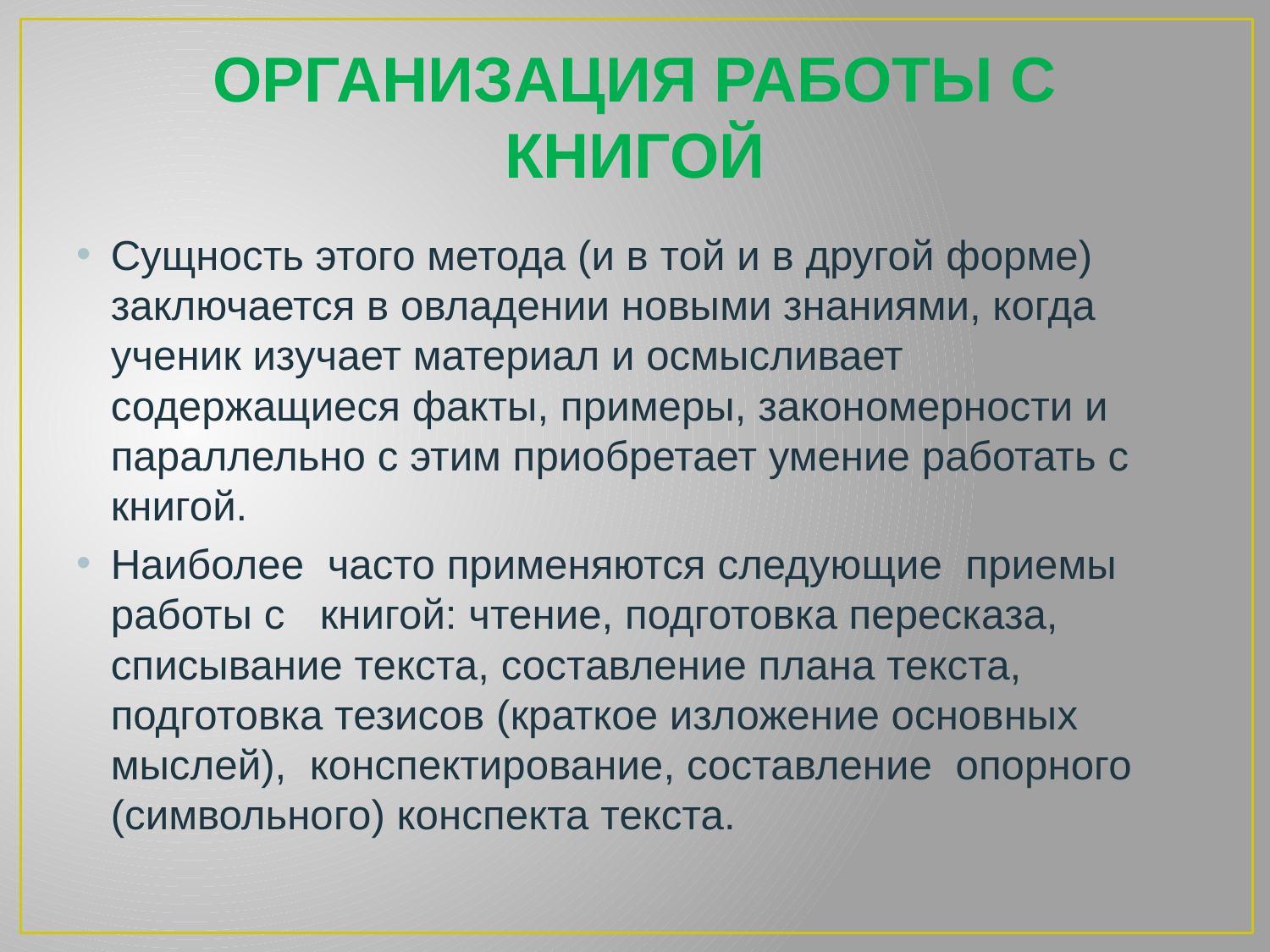

# Организация работы с книгой
Сущность этого метода (и в той и в другой форме) заключается в овладении новыми знаниями, когда ученик изучает материал и осмысливает содержащиеся факты, примеры, закономерности и параллельно с этим приобретает умение работать с книгой.
Наиболее  часто применяются следующие  приемы  работы с   книгой: чтение, подготовка пересказа, списывание текста, составление плана текста, подготовка тезисов (краткое изложение основных  мыслей),  конспектирование, составление  опорного   (символьного) конспекта текста.